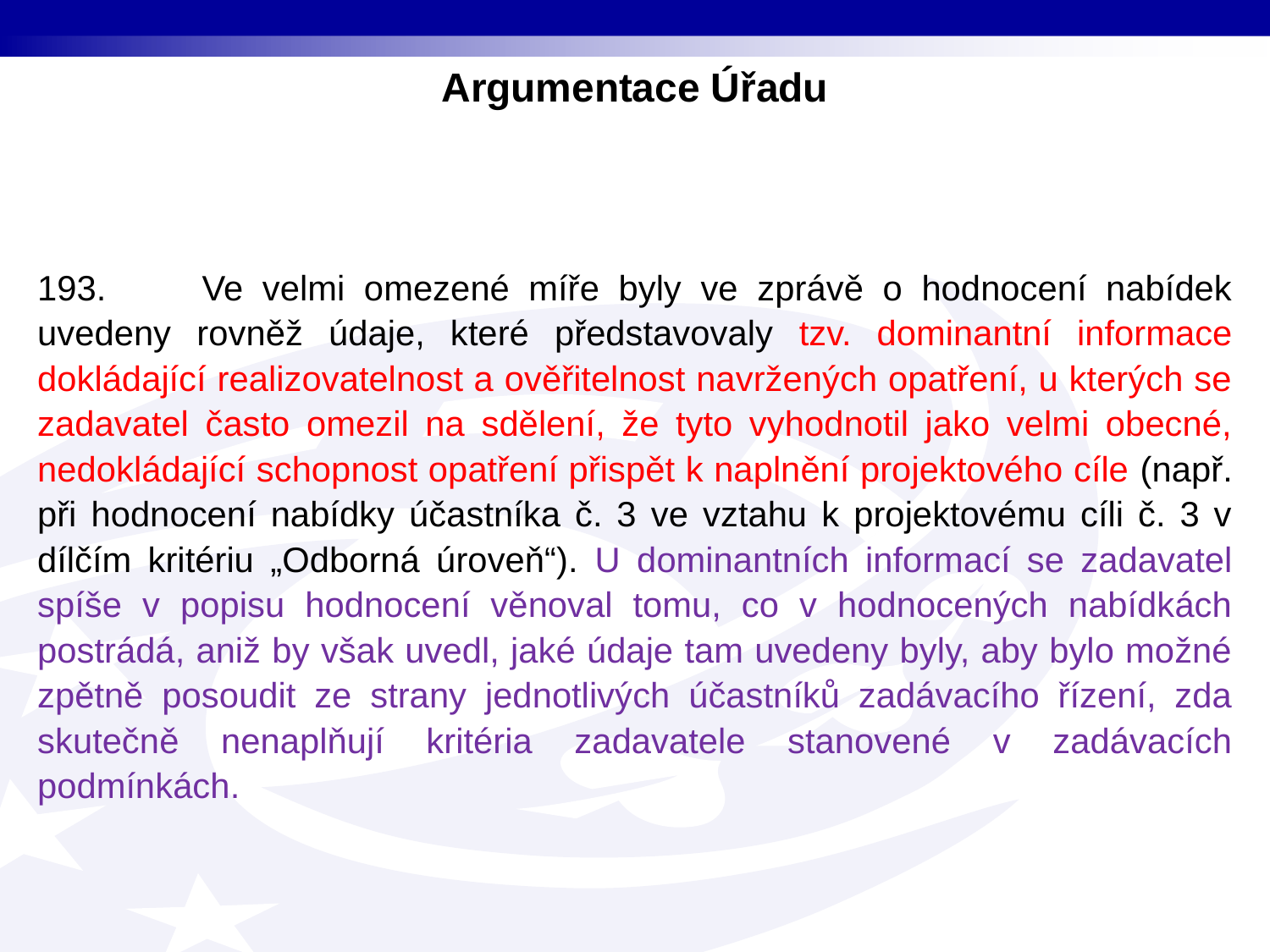

Argumentace Úřadu
193.     Ve velmi omezené míře byly ve zprávě o hodnocení nabídek uvedeny rovněž údaje, které představovaly tzv. dominantní informace dokládající realizovatelnost a ověřitelnost navržených opatření, u kterých se zadavatel často omezil na sdělení, že tyto vyhodnotil jako velmi obecné, nedokládající schopnost opatření přispět k naplnění projektového cíle (např. při hodnocení nabídky účastníka č. 3 ve vztahu k projektovému cíli č. 3 v dílčím kritériu „Odborná úroveň“). U dominantních informací se zadavatel spíše v popisu hodnocení věnoval tomu, co v hodnocených nabídkách postrádá, aniž by však uvedl, jaké údaje tam uvedeny byly, aby bylo možné zpětně posoudit ze strany jednotlivých účastníků zadávacího řízení, zda skutečně nenaplňují kritéria zadavatele stanovené v zadávacích podmínkách.